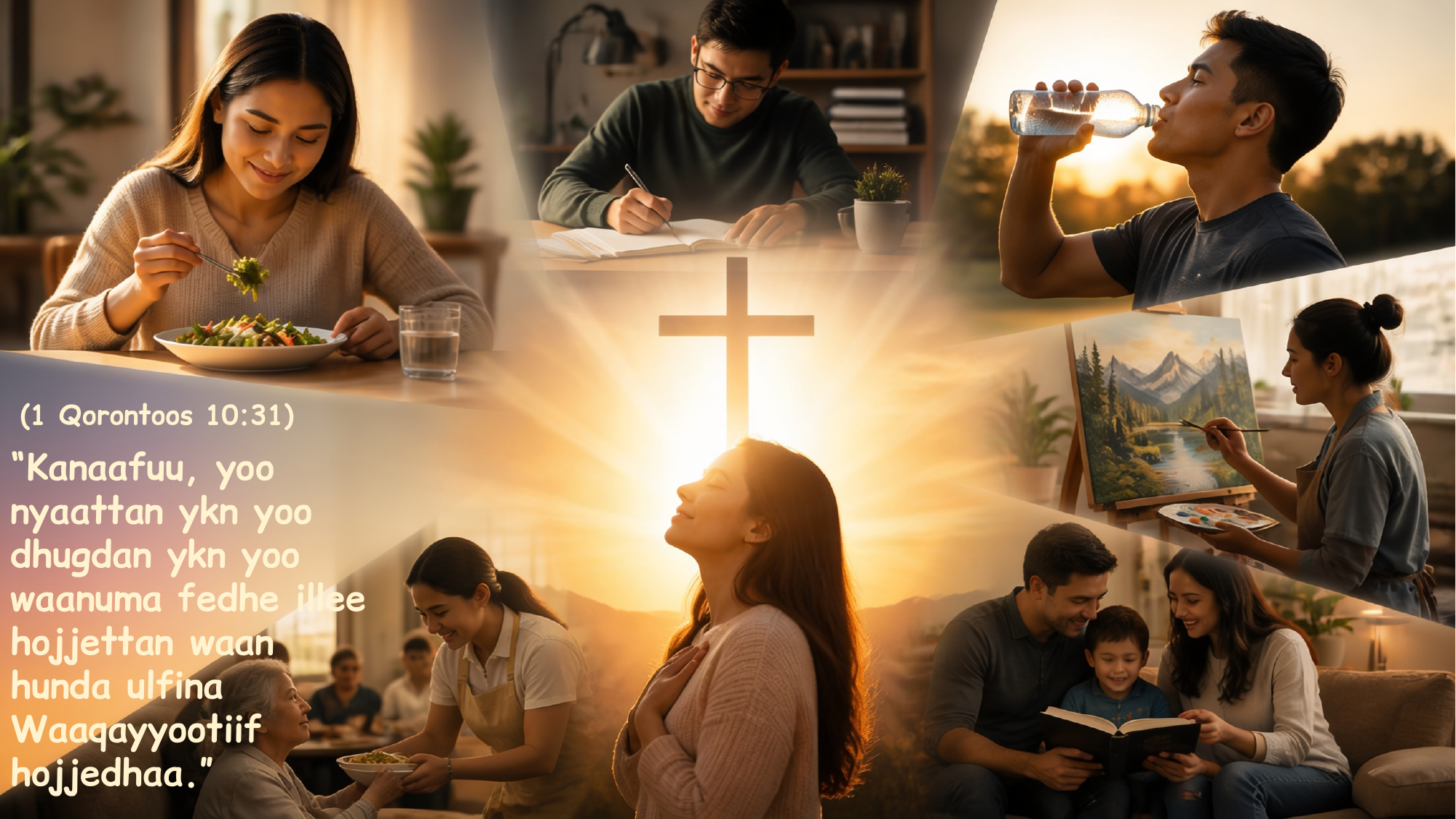

(1 Qorontoos 10:31)
“Kanaafuu, yoo nyaattan ykn yoo dhugdan ykn yoo waanuma fedhe illee hojjettan waan hunda ulfina Waaqayyootiif hojjedhaa.”